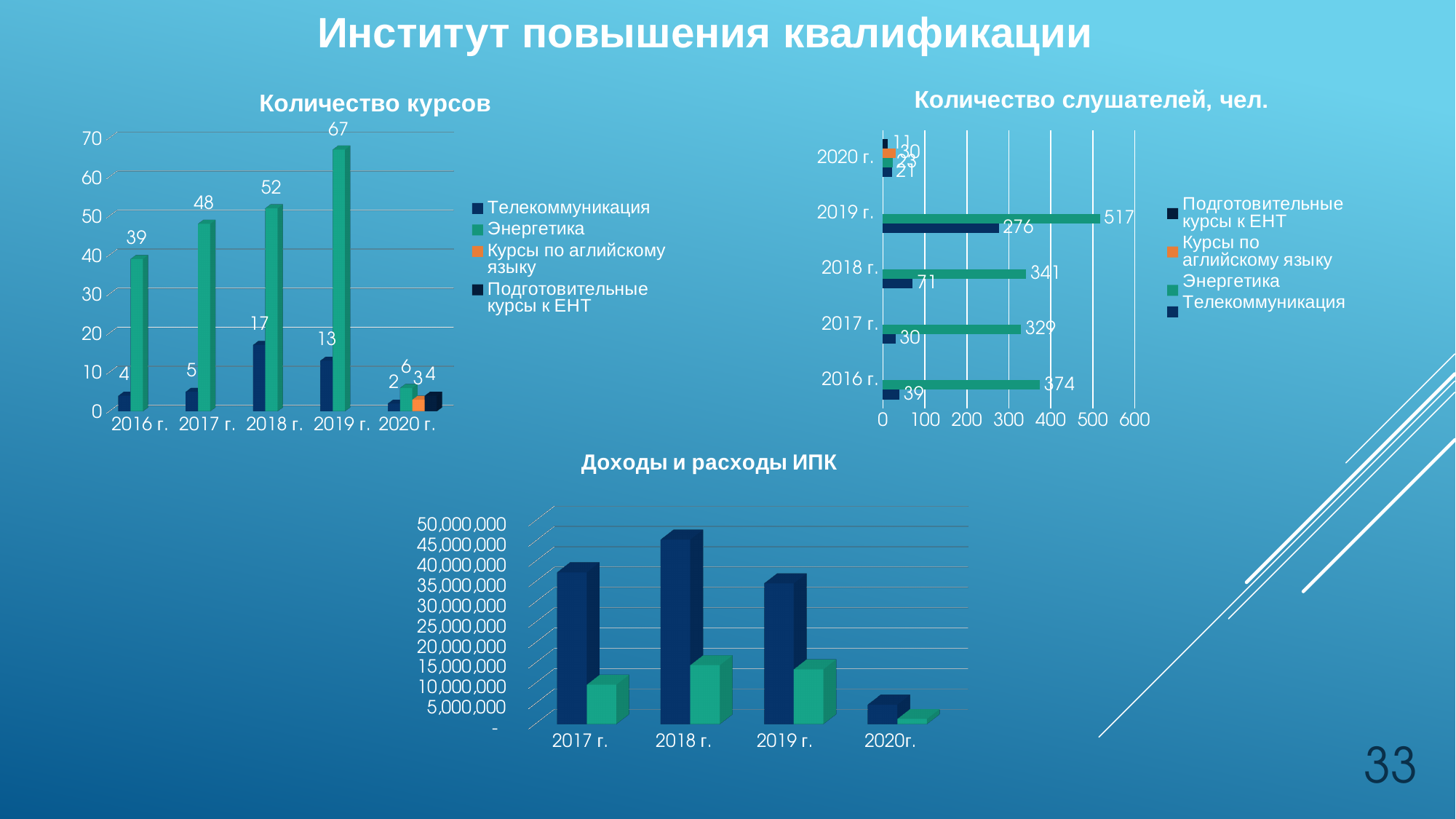

Институт повышения квалификации

### Chart: Количество слушателей, чел.

| Category | Телекоммуникация | Энергетика | Курсы по аглийскому языку | Подготовительные курсы к ЕНТ |
|---|---|---|---|---|
| 2016 г. | 39.0 | 374.0 | None | None |
| 2017 г. | 30.0 | 329.0 | None | None |
| 2018 г. | 71.0 | 341.0 | None | None |
| 2019 г.  | 276.0 | 517.0 | None | None |
| 2020 г.  | 21.0 | 23.0 | 30.0 | 11.0 |

[unsupported chart]

[unsupported chart]

33